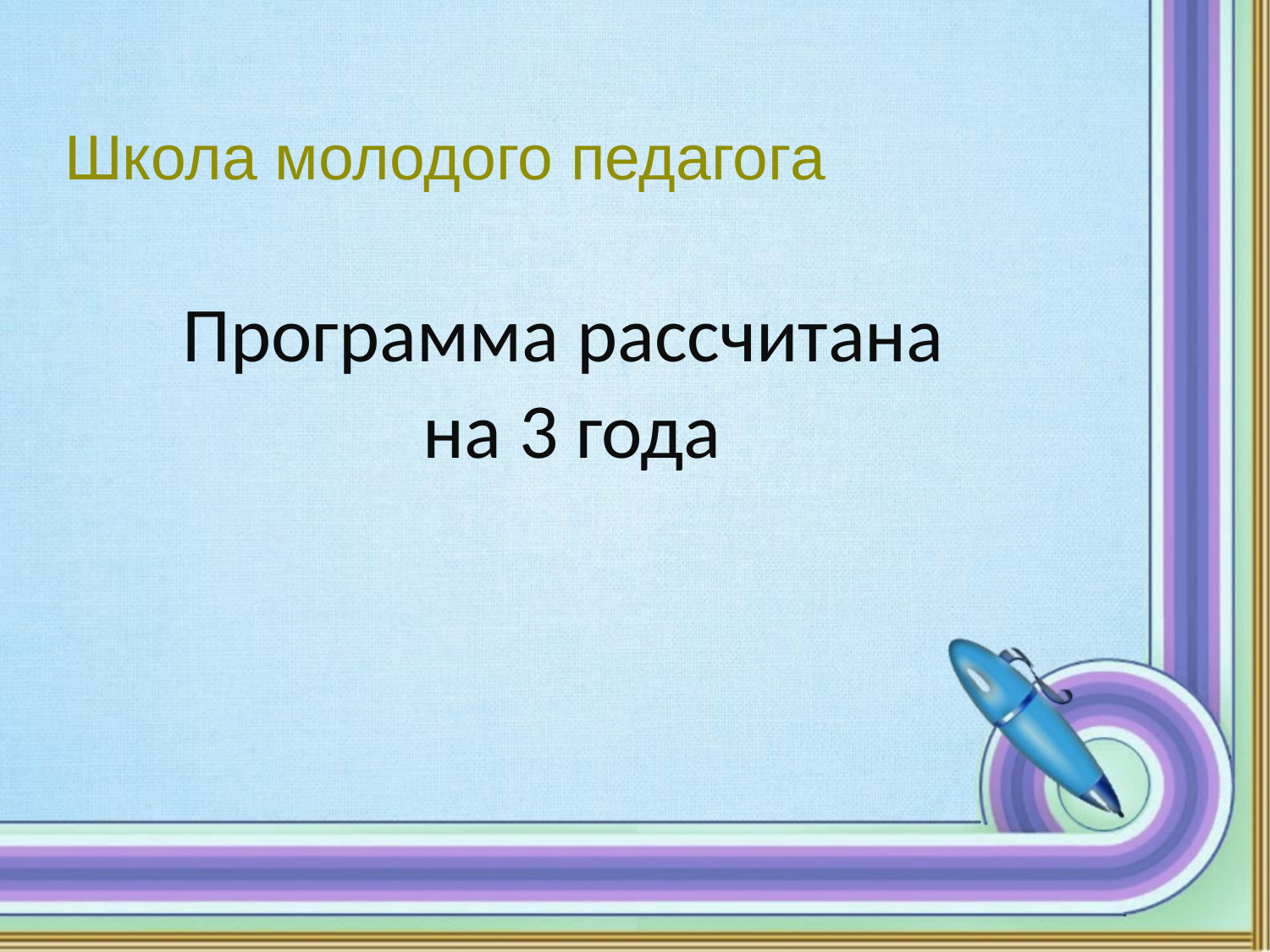

# Школа молодого педагога
Программа рассчитана
на 3 года